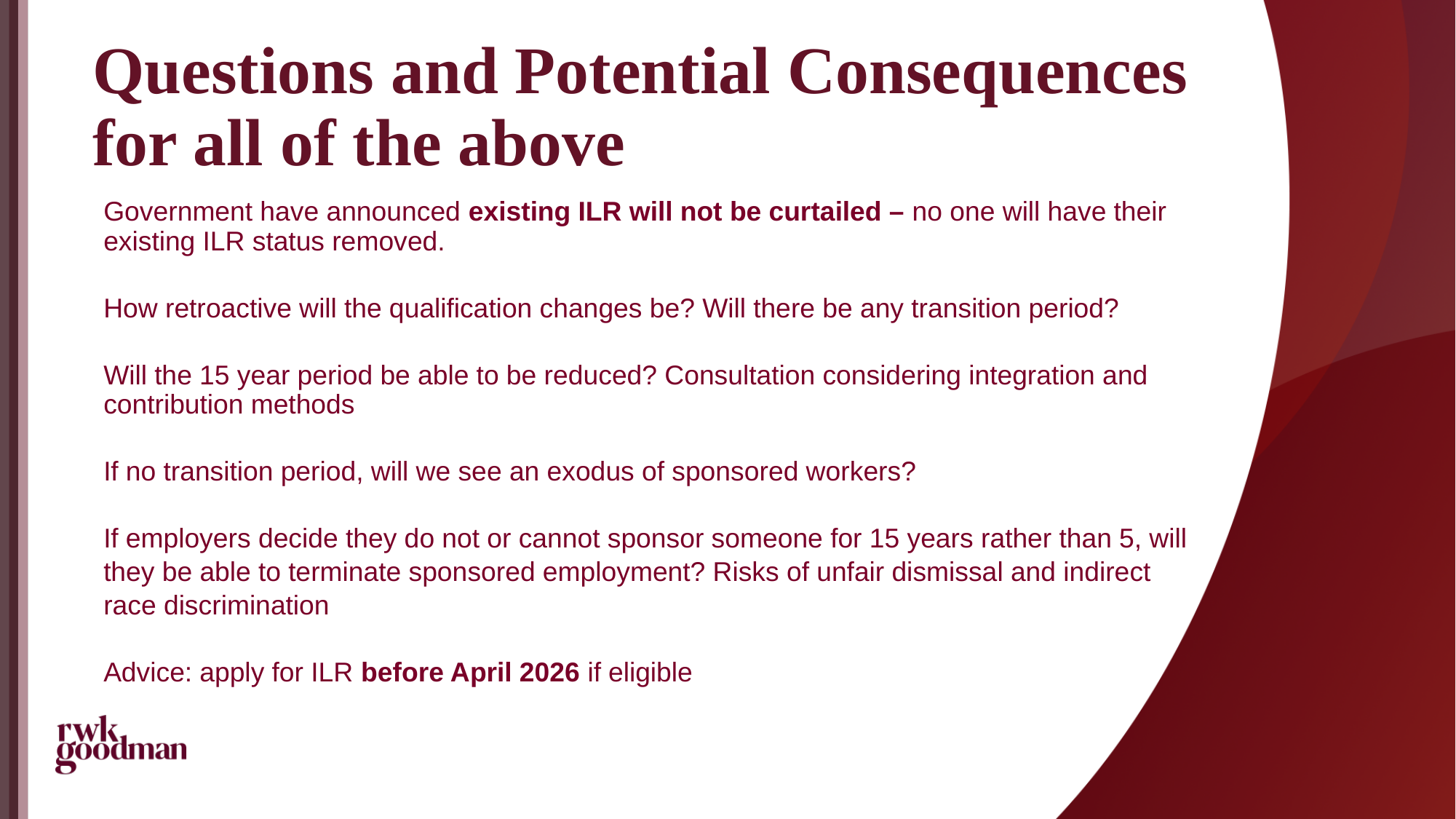

# Questions and Potential Consequences for all of the above
Government have announced existing ILR will not be curtailed – no one will have their existing ILR status removed.

How retroactive will the qualification changes be? Will there be any transition period?

Will the 15 year period be able to be reduced? Consultation considering integration and contribution methods

If no transition period, will we see an exodus of sponsored workers?

If employers decide they do not or cannot sponsor someone for 15 years rather than 5, will
they be able to terminate sponsored employment? Risks of unfair dismissal and indirect
race discrimination

Advice: apply for ILR before April 2026 if eligible